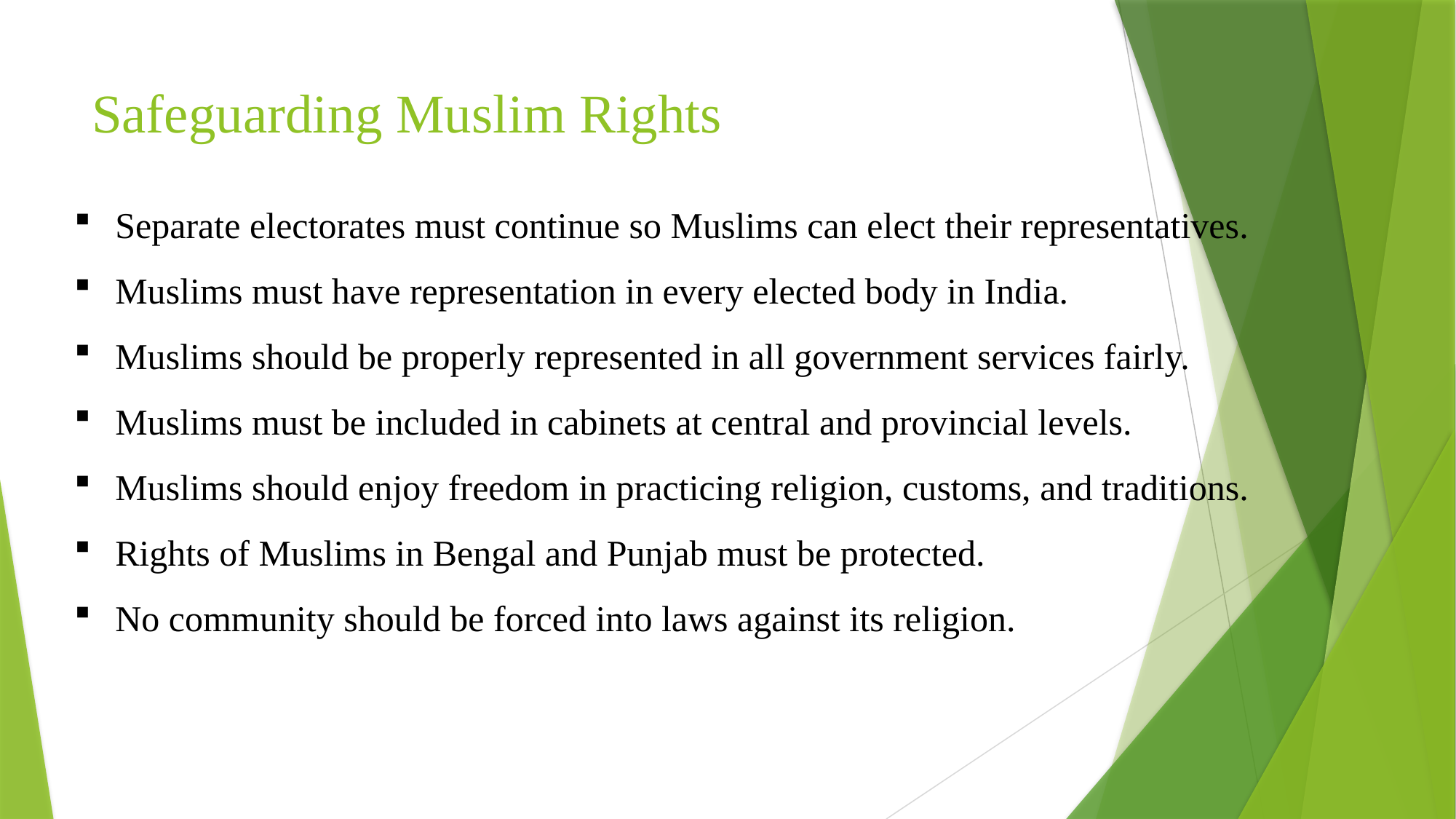

# Safeguarding Muslim Rights
Separate electorates must continue so Muslims can elect their representatives.
Muslims must have representation in every elected body in India.
Muslims should be properly represented in all government services fairly.
Muslims must be included in cabinets at central and provincial levels.
Muslims should enjoy freedom in practicing religion, customs, and traditions.
Rights of Muslims in Bengal and Punjab must be protected.
No community should be forced into laws against its religion.